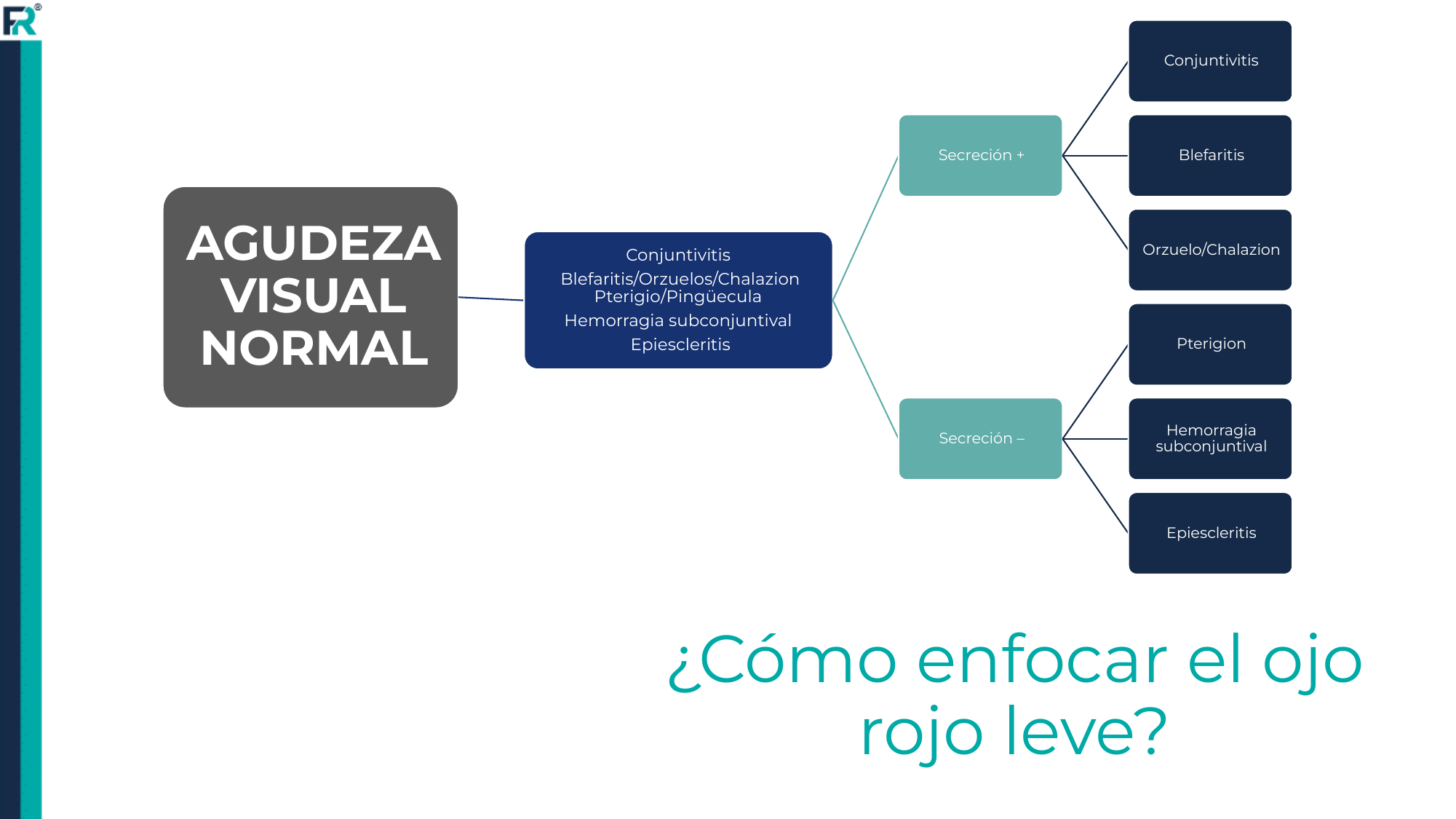

AGUDEZA VISUAL NORMAL

Conjuntivitis
Blefaritis/Orzuelos/Chalazion Pterigio/Pingüecula
Hemorragia subconjuntival
Epiescleritis

Secreción +

Conjuntivitis

Blefaritis

Orzuelo/Chalazion

Secreción –

Pterigion

Hemorragia subconjuntival

Epiescleritis
¿Cómo enfocar el ojo rojo leve?